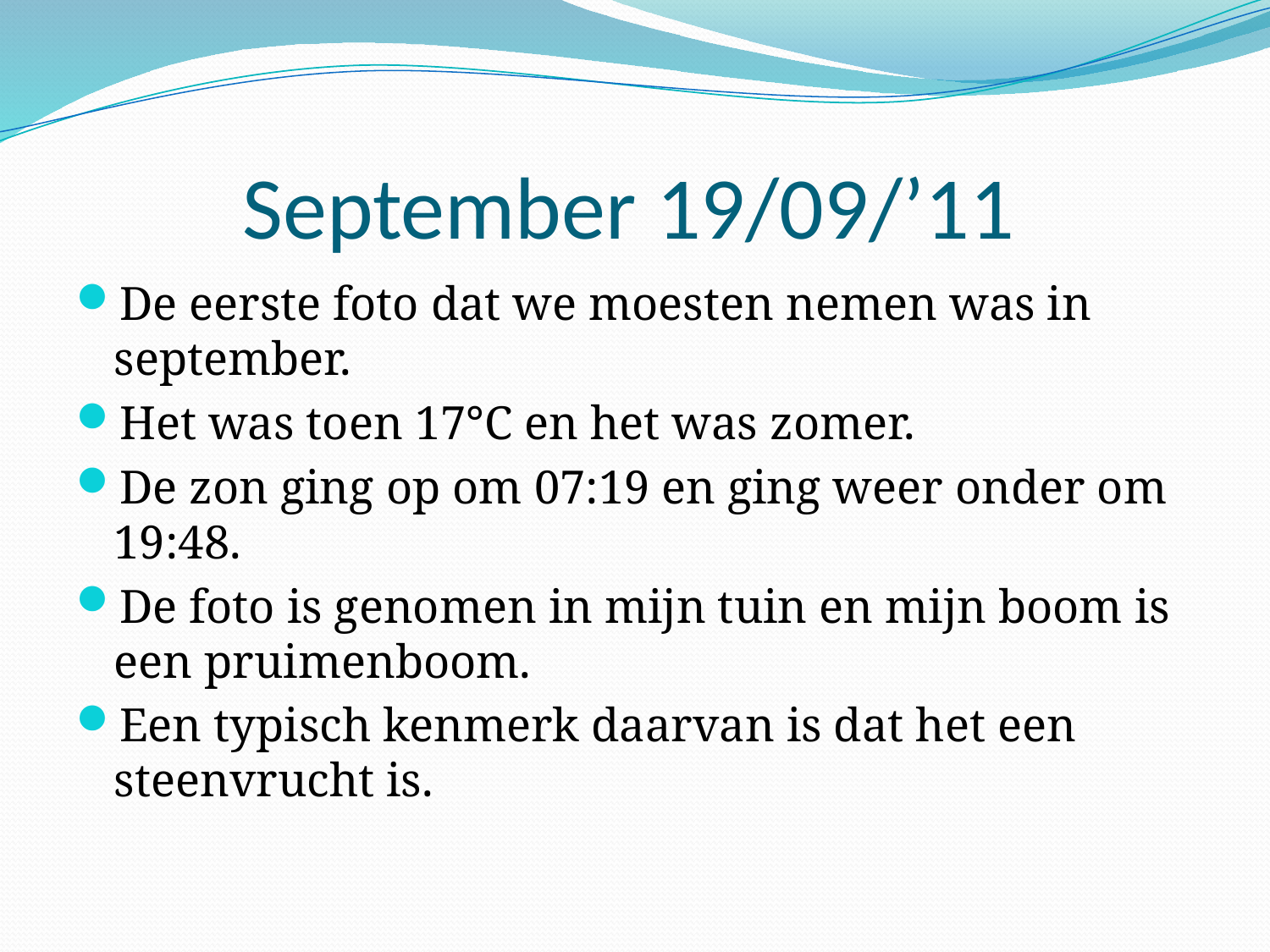

# September 19/09/’11
De eerste foto dat we moesten nemen was in september.
Het was toen 17°C en het was zomer.
De zon ging op om 07:19 en ging weer onder om 19:48.
De foto is genomen in mijn tuin en mijn boom is een pruimenboom.
Een typisch kenmerk daarvan is dat het een steenvrucht is.